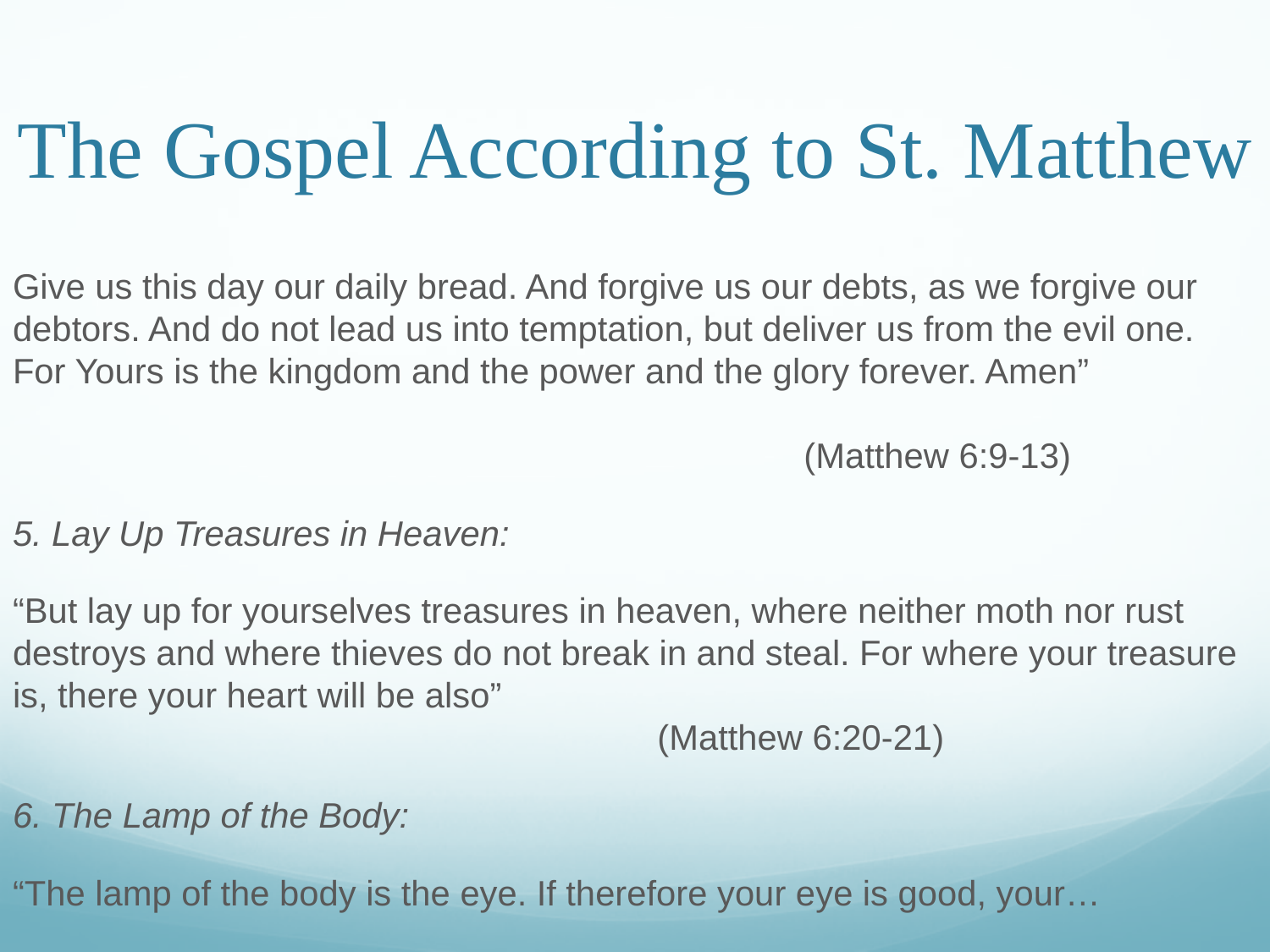

# The Gospel According to St. Matthew
Give us this day our daily bread. And forgive us our debts, as we forgive our debtors. And do not lead us into temptation, but deliver us from the evil one. For Yours is the kingdom and the power and the glory forever. Amen”																   (Matthew 6:9-13)
5. Lay Up Treasures in Heaven:
“But lay up for yourselves treasures in heaven, where neither moth nor rust destroys and where thieves do not break in and steal. For where your treasure is, there your heart will be also”											 (Matthew 6:20-21)
6. The Lamp of the Body:
“The lamp of the body is the eye. If therefore your eye is good, your…